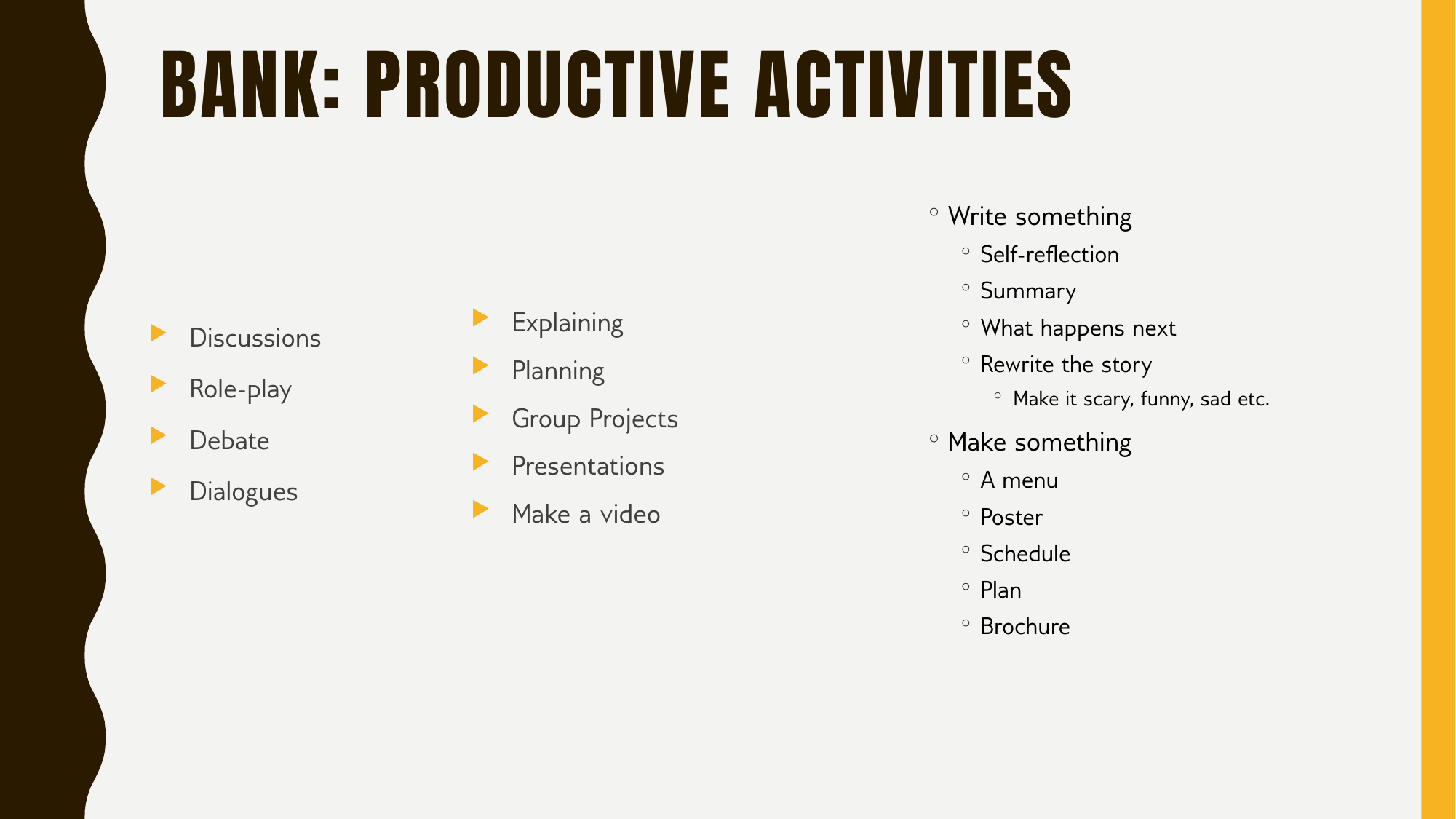

# Bank: productive activities
Write something
Self-reflection
Summary
What happens next
Rewrite the story
Make it scary, funny, sad etc.
Make something
A menu
Poster
Schedule
Plan
Brochure

Explaining
Planning
Group Projects
Presentations
Make a video

Discussions
Role-play
Debate
Dialogues